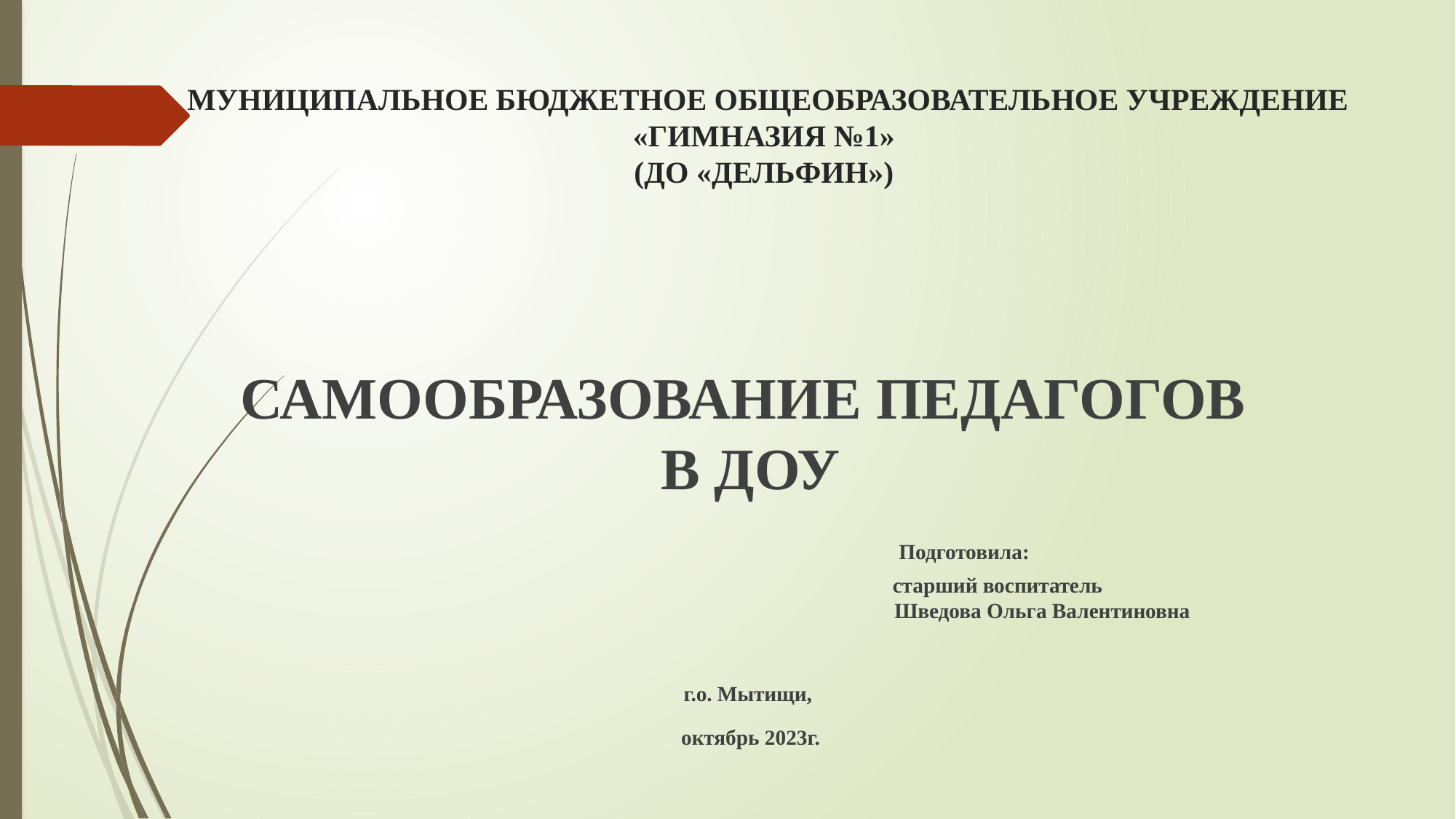

# МУНИЦИПАЛЬНОЕ БЮДЖЕТНОЕ ОБЩЕОБРАЗОВАТЕЛЬНОЕ УЧРЕЖДЕНИЕ «ГИМНАЗИЯ №1» (ДО «ДЕЛЬФИН»)
САМООБРАЗОВАНИЕ ПЕДАГОГОВ
В ДОУ
                             Подготовила:
                                                                                               старший воспитатель
                                                                                                               Шведова Ольга Валентиновна

г.о. Мытищи,
октябрь 2023г.